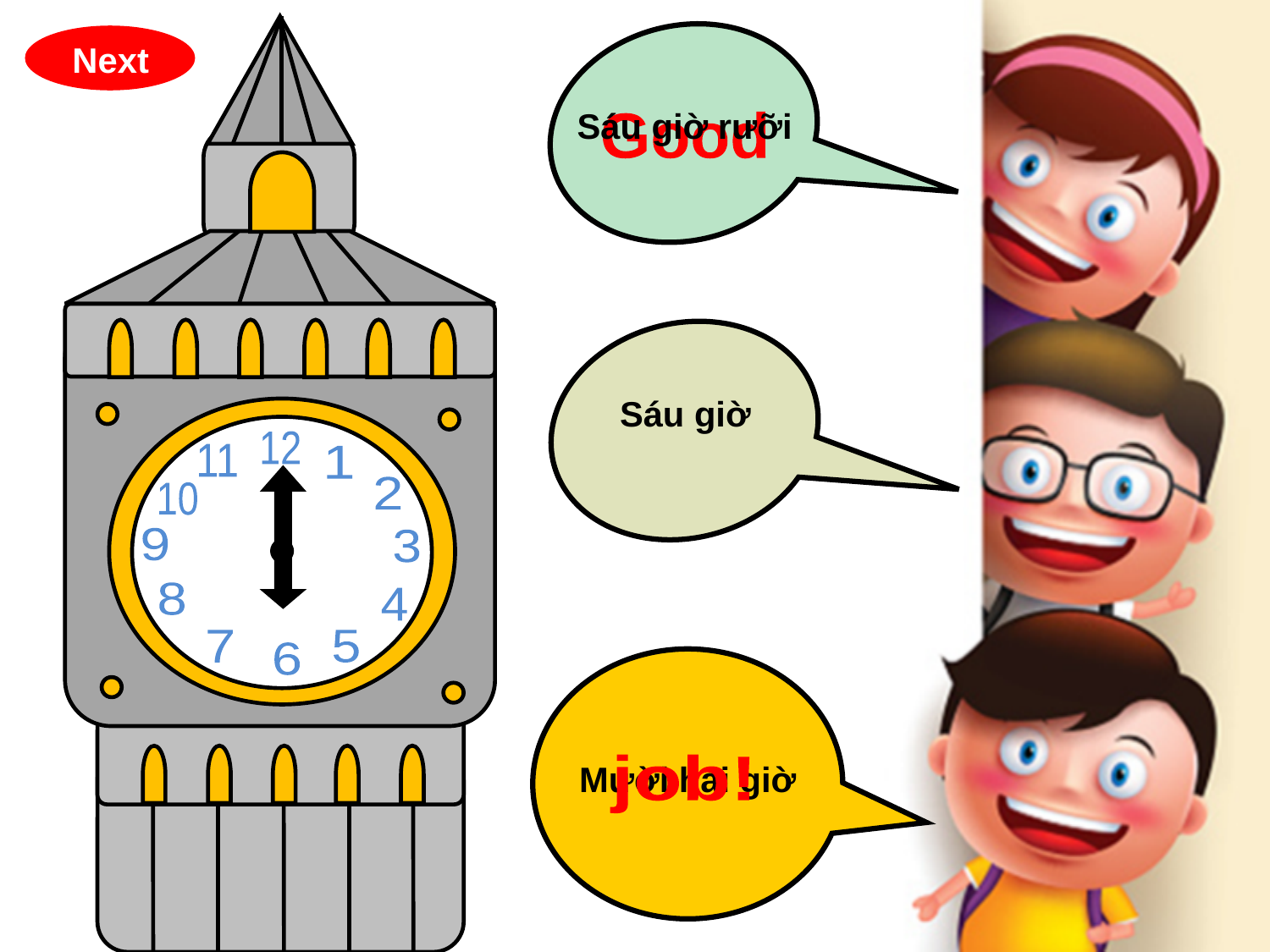

12
11
1
2
10
9
3
8
4
7
5
6

Next
Sáu giờ rưỡi
Good

Sáu giờ

Mười hai giờ
job!